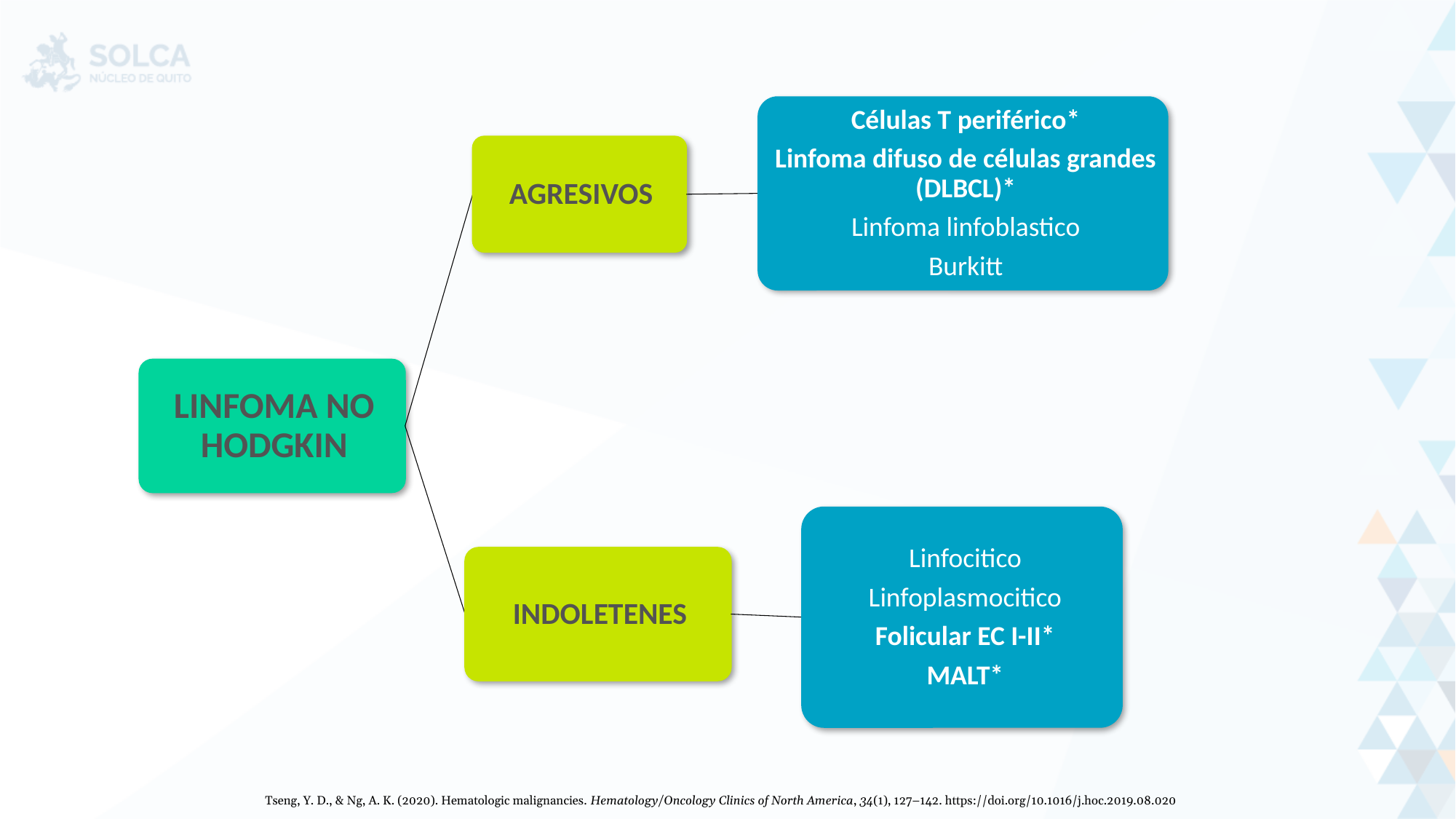

LINFOMA NO HODGKIN

INDOLETENES

Linfocitico
Linfoplasmocitico
Folicular EC I-II*
MALT*

AGRESIVOS

Células T periférico*
Linfoma difuso de células grandes (DLBCL)*
Linfoma linfoblastico
Burkitt
Tseng, Y. D., & Ng, A. K. (2020). Hematologic malignancies. Hematology/Oncology Clinics of North America, 34(1), 127–142. https://doi.org/10.1016/j.hoc.2019.08.020